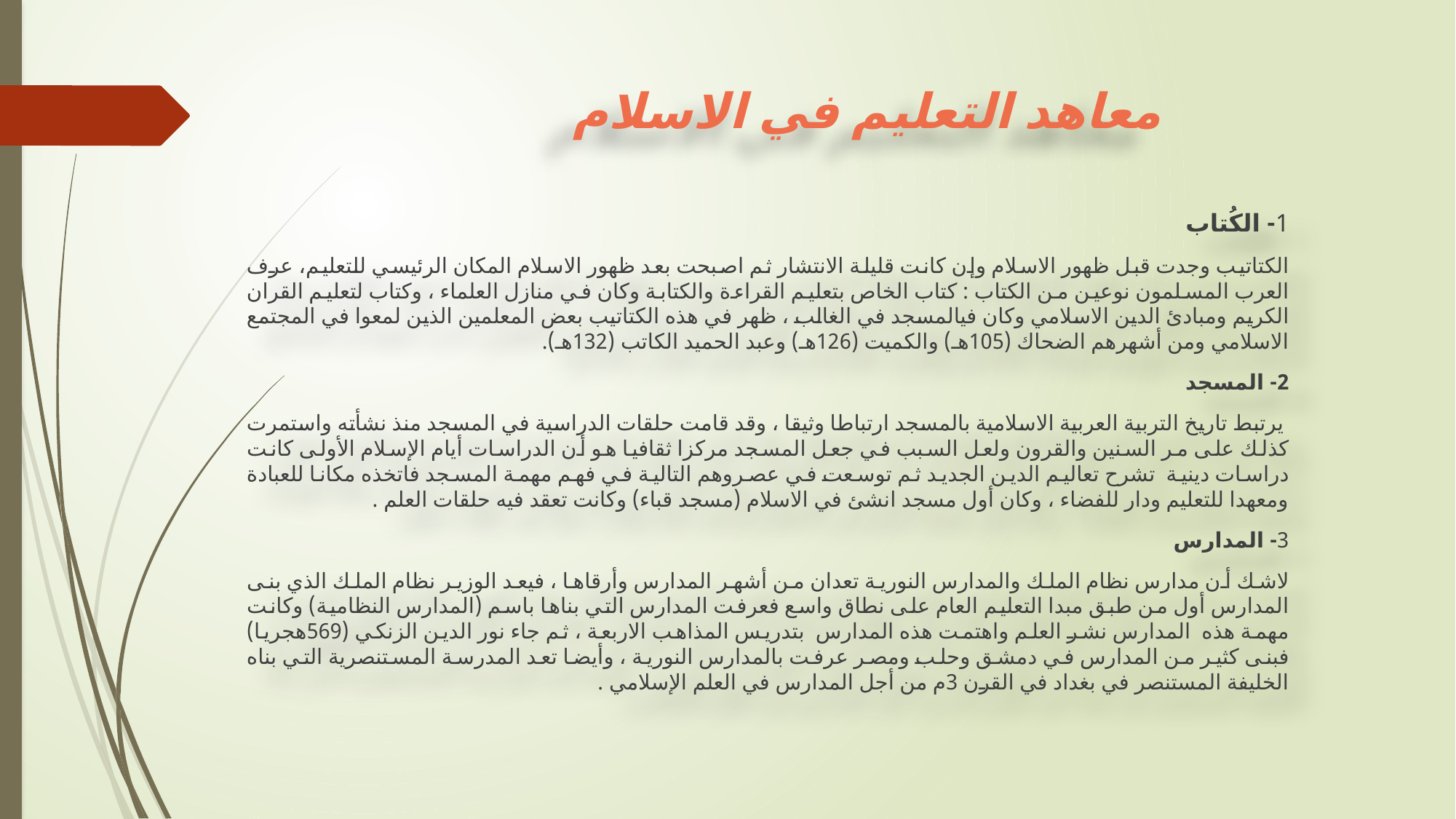

# معاهد التعليم في الاسلام
1- الكُتاب
الكتاتيب وجدت قبل ظهور الاسلام وإن كانت قليلة الانتشار ثم اصبحت بعد ظهور الاسلام المكان الرئيسي للتعليم، عرف العرب المسلمون نوعين من الكتاب : كتاب الخاص بتعليم القراءة والكتابة وكان في منازل العلماء ، وكتاب لتعليم القران الكريم ومبادئ الدين الاسلامي وكان فيالمسجد في الغالب ، ظهر في هذه الكتاتيب بعض المعلمين الذين لمعوا في المجتمع الاسلامي ومن أشهرهم الضحاك (105هـ) والكميت (126هـ) وعبد الحميد الكاتب (132هـ).
2- المسجد
 يرتبط تاريخ التربية العربية الاسلامية بالمسجد ارتباطا وثيقا ، وقد قامت حلقات الدراسية في المسجد منذ نشأته واستمرت كذلك على مر السنين والقرون ولعل السبب في جعل المسجد مركزا ثقافيا هو أن الدراسات أيام الإسلام الأولى كانت دراسات دينية  تشرح تعاليم الدين الجديد ثم توسعت في عصروهم التالية في فهم مهمة المسجد فاتخذه مكانا للعبادة ومعهدا للتعليم ودار للفضاء ، وكان أول مسجد انشئ في الاسلام (مسجد قباء) وكانت تعقد فيه حلقات العلم .
3- المدارس
لاشك أن مدارس نظام الملك والمدارس النورية تعدان من أشهر المدارس وأرقاها ، فيعد الوزير نظام الملك الذي بنى المدارس أول من طبق مبدا التعليم العام على نطاق واسع فعرفت المدارس التي بناها باسم (المدارس النظامية) وكانت مهمة هذه  المدارس نشر العلم واهتمت هذه المدارس  بتدريس المذاهب الاربعة ، ثم جاء نور الدين الزنكي (569هجريا) فبنى كثير من المدارس في دمشق وحلب ومصر عرفت بالمدارس النورية ، وأيضا تعد المدرسة المستنصرية التي بناه الخليفة المستنصر في بغداد في القرن 3م من أجل المدارس في العلم الإسلامي .